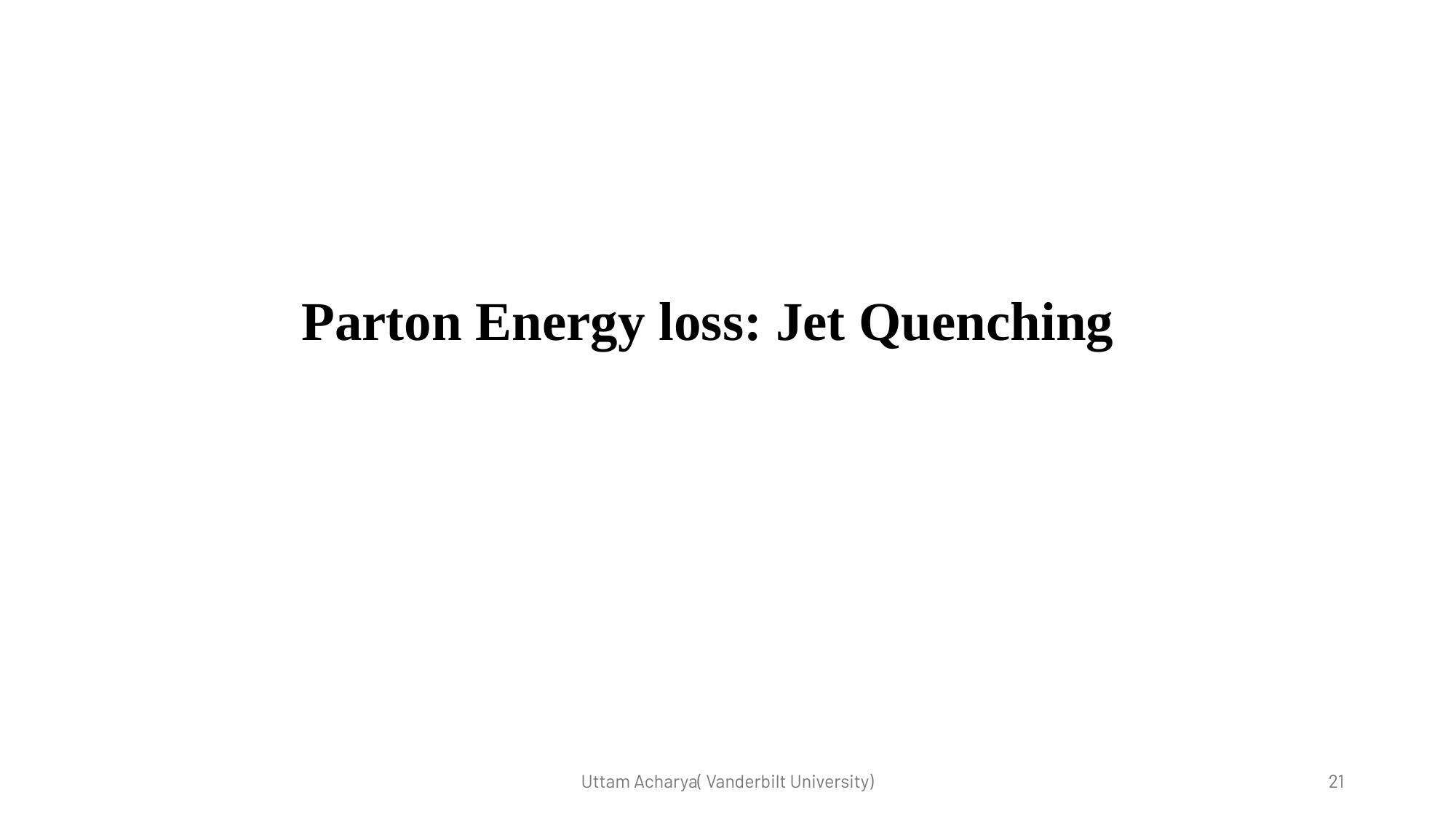

# Parton Energy loss: Jet Quenching
Uttam Acharya( Vanderbilt University)
21